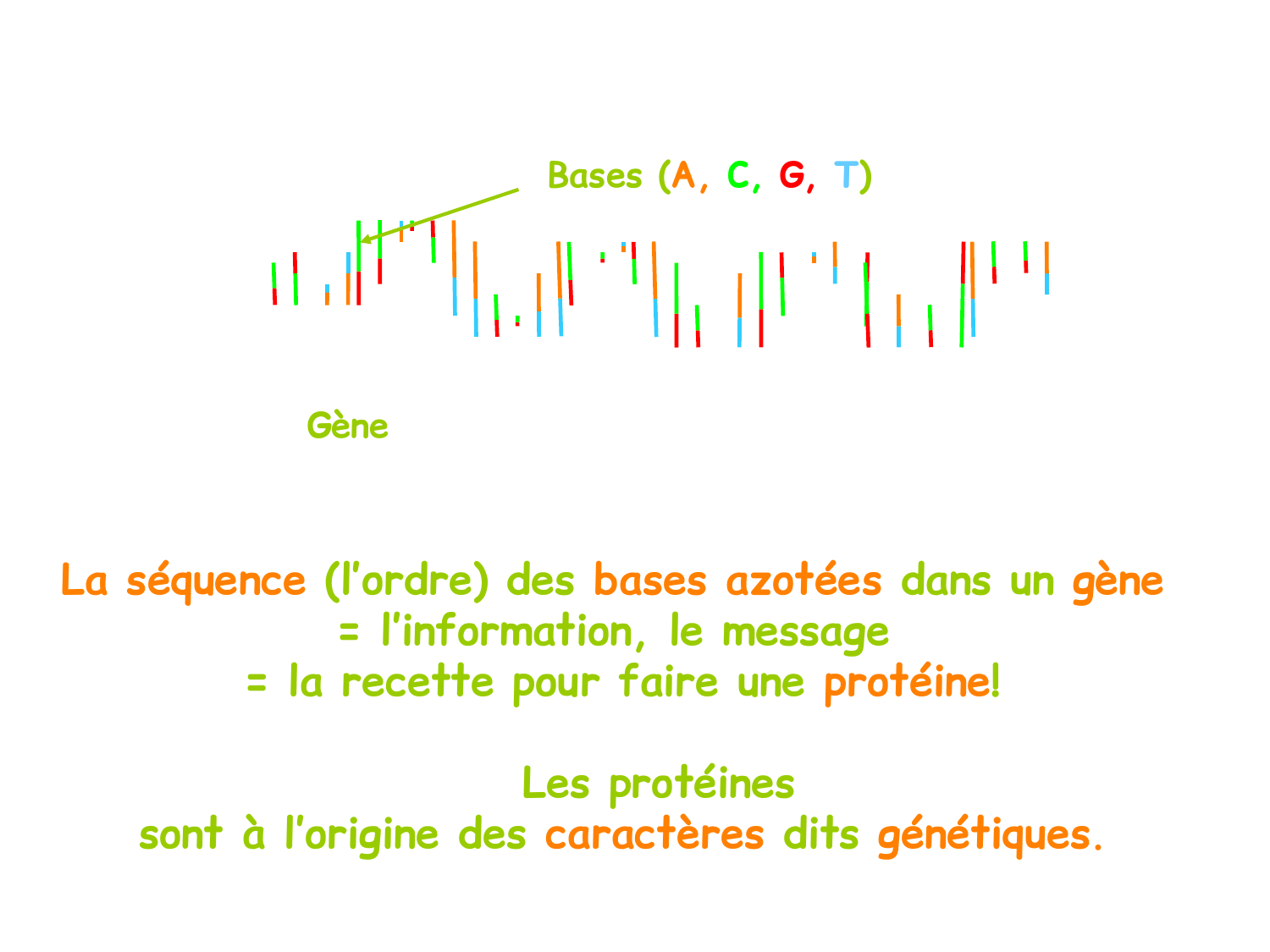

Bases (A, C, G, T)

Gène
La séquence (l’ordre) des bases azotées dans un gène
= l’information, le message
= la recette pour faire une protéine!

     Les protéines
sont à l’origine des caractères dits génétiques.